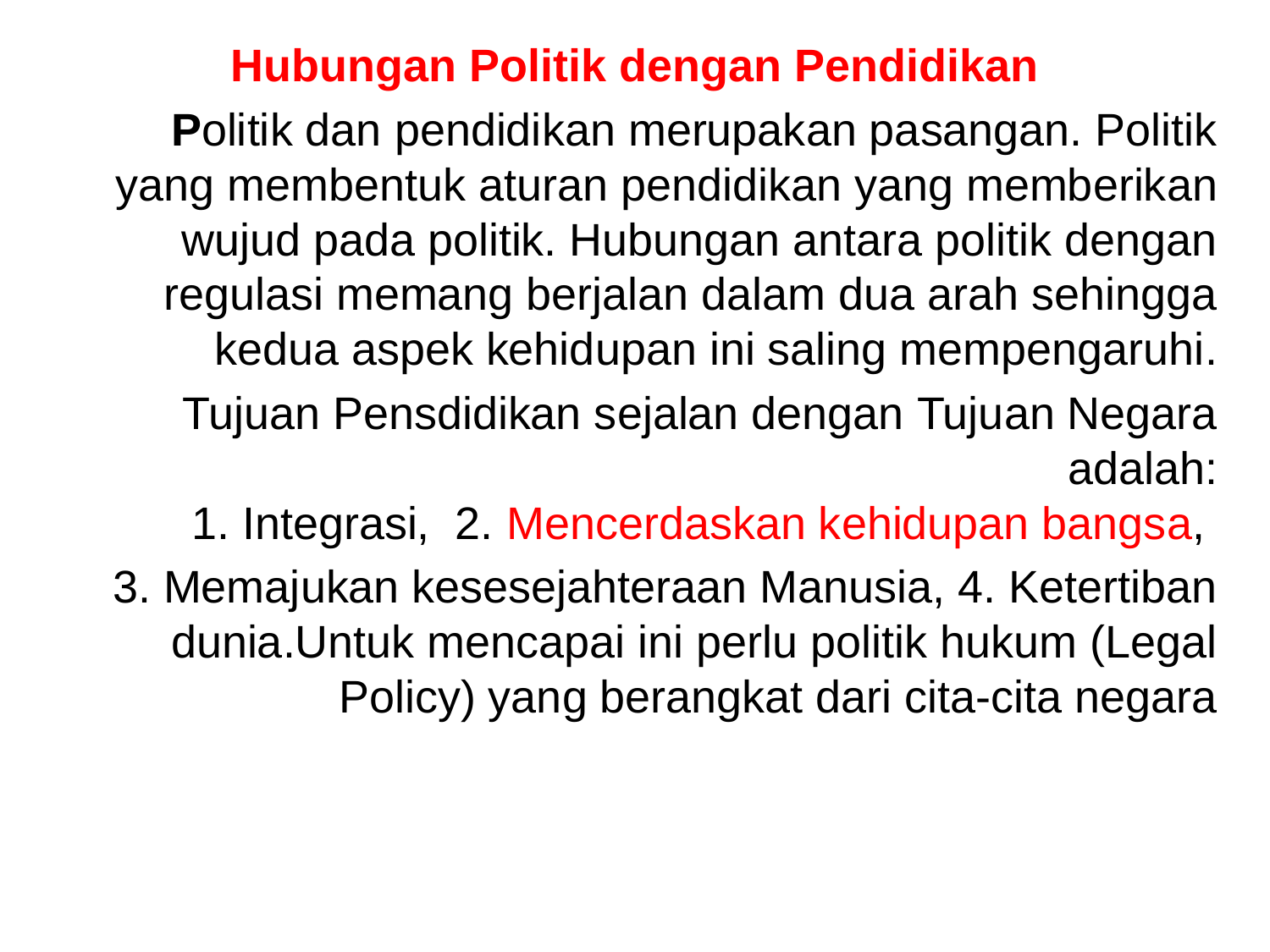

Hubungan Politik dengan Pendidikan
	Politik dan pendidikan merupakan pasangan. Politik yang membentuk aturan pendidikan yang memberikan wujud pada politik. Hubungan antara politik dengan regulasi memang berjalan dalam dua arah sehingga kedua aspek kehidupan ini saling mempengaruhi.
Tujuan Pensdidikan sejalan dengan Tujuan Negara adalah:
1. Integrasi,  2. Mencerdaskan kehidupan bangsa,
3. Memajukan kesesejahteraan Manusia, 4. Ketertiban dunia.Untuk mencapai ini perlu politik hukum (Legal Policy) yang berangkat dari cita-cita negara